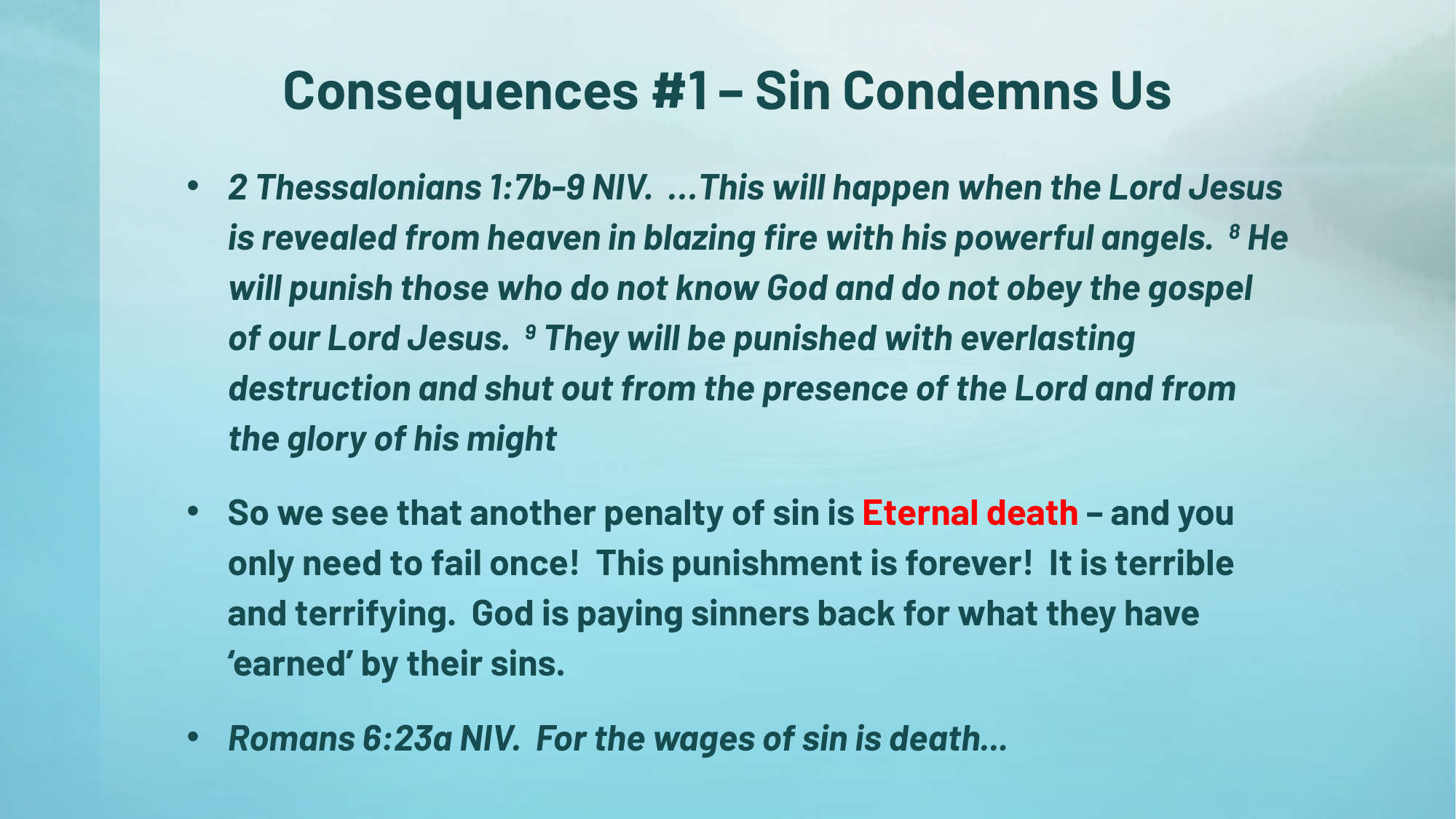

# Consequences #1 – Sin Condemns Us
2 Thessalonians 1:7b-9 NIV.  …This will happen when the Lord Jesus is revealed from heaven in blazing fire with his powerful angels.  8 He will punish those who do not know God and do not obey the gospel of our Lord Jesus.  9 They will be punished with everlasting destruction and shut out from the presence of the Lord and from the glory of his might
So we see that another penalty of sin is Eternal death – and you only need to fail once!  This punishment is forever!  It is terrible and terrifying.  God is paying sinners back for what they have ‘earned’ by their sins.
Romans 6:23a NIV.  For the wages of sin is death...